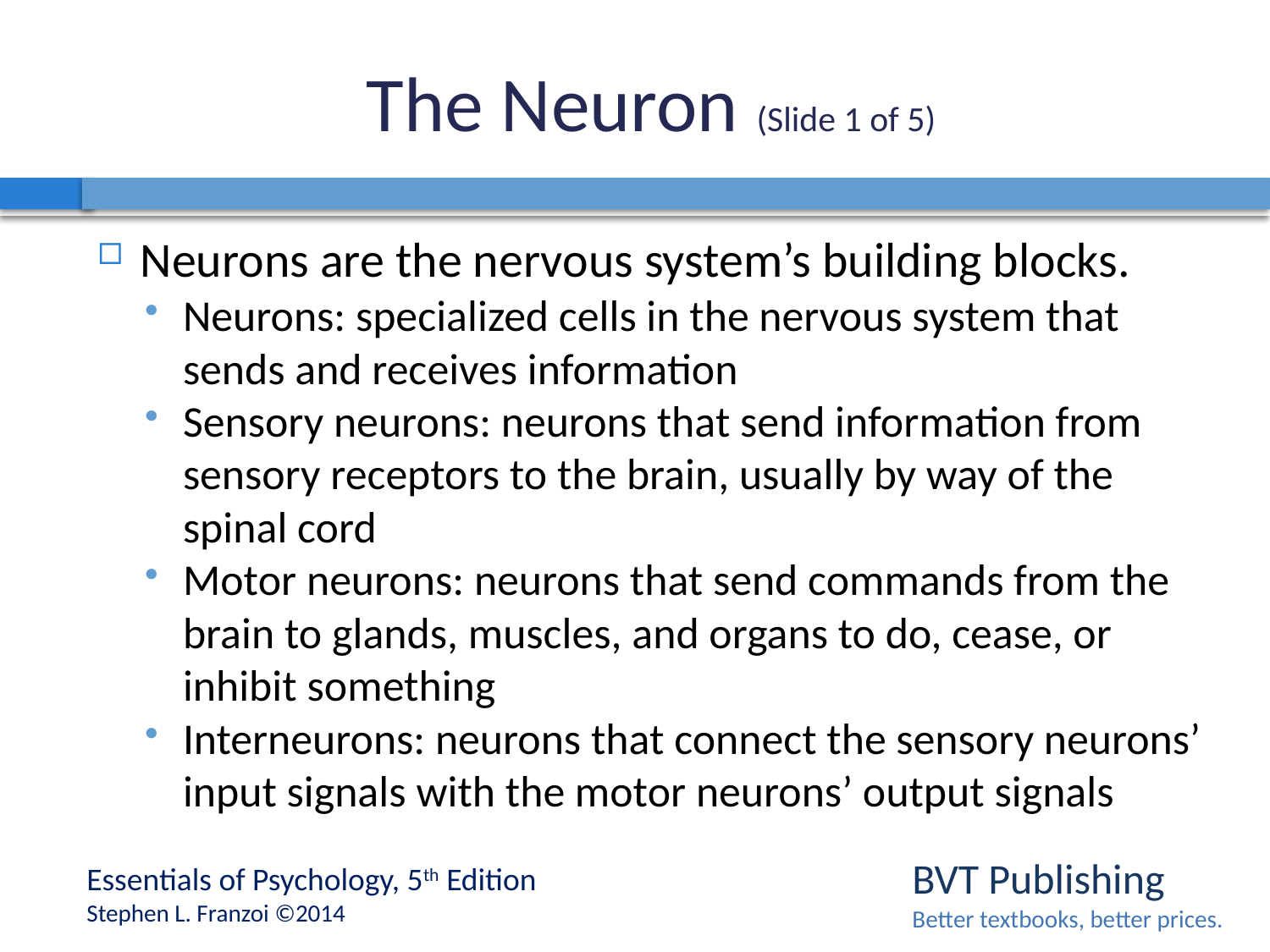

# The Neuron (Slide 1 of 5)
Neurons are the nervous system’s building blocks.
Neurons: specialized cells in the nervous system that sends and receives information
Sensory neurons: neurons that send information from sensory receptors to the brain, usually by way of the spinal cord
Motor neurons: neurons that send commands from the brain to glands, muscles, and organs to do, cease, or inhibit something
Interneurons: neurons that connect the sensory neurons’ input signals with the motor neurons’ output signals